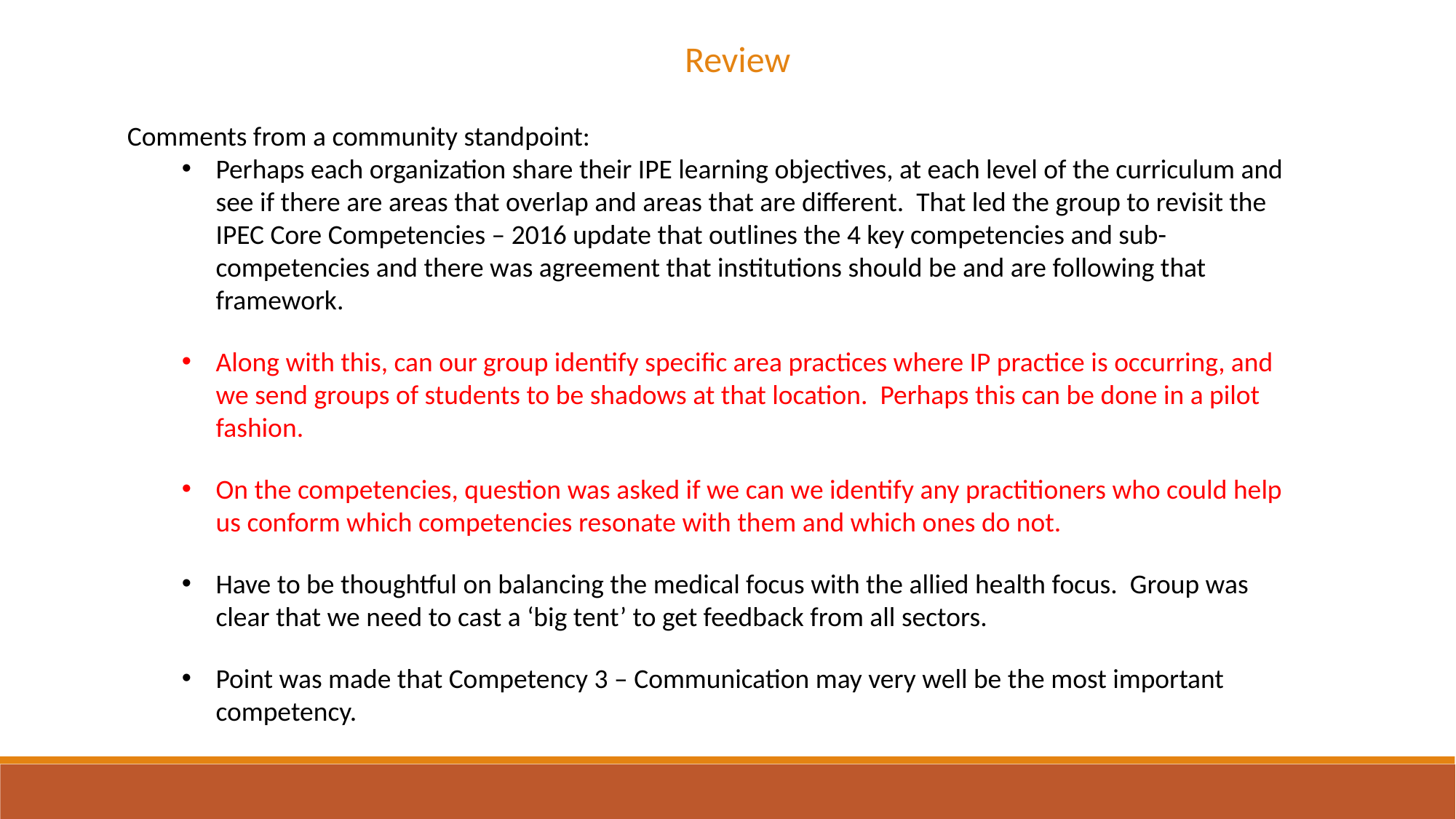

Review

Comments from a community standpoint:
Perhaps each organization share their IPE learning objectives, at each level of the curriculum and see if there are areas that overlap and areas that are different.  That led the group to revisit the IPEC Core Competencies – 2016 update that outlines the 4 key competencies and sub-competencies and there was agreement that institutions should be and are following that framework.

Along with this, can our group identify specific area practices where IP practice is occurring, and we send groups of students to be shadows at that location.  Perhaps this can be done in a pilot fashion.

On the competencies, question was asked if we can we identify any practitioners who could help us conform which competencies resonate with them and which ones do not.

Have to be thoughtful on balancing the medical focus with the allied health focus.  Group was clear that we need to cast a ‘big tent’ to get feedback from all sectors.

Point was made that Competency 3 – Communication may very well be the most important competency.